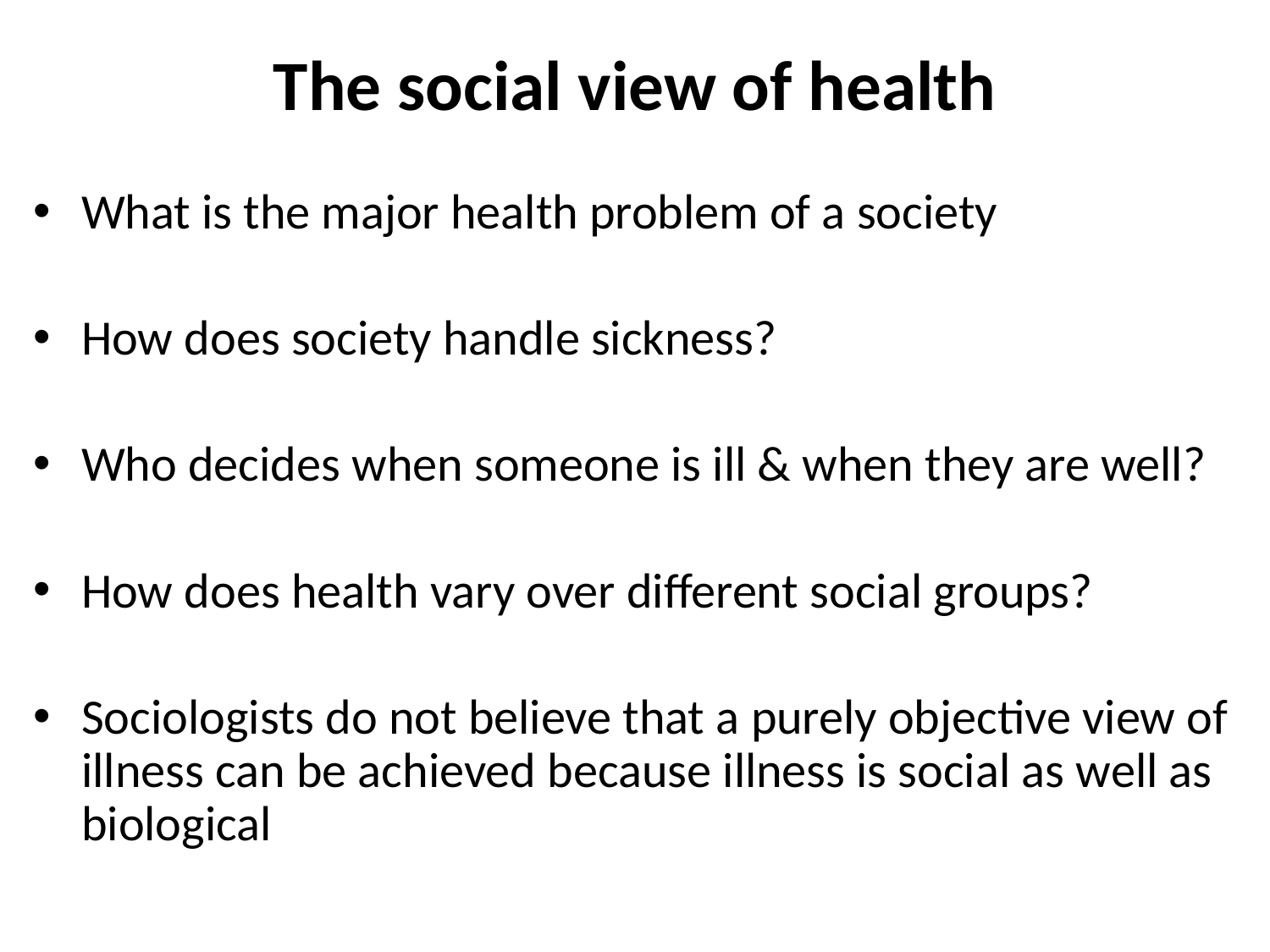

# The social view of health
What is the major health problem of a society

How does society handle sickness?

Who decides when someone is ill & when they are well?

How does health vary over different social groups?

Sociologists do not believe that a purely objective view of illness can be achieved because illness is social as well as biological